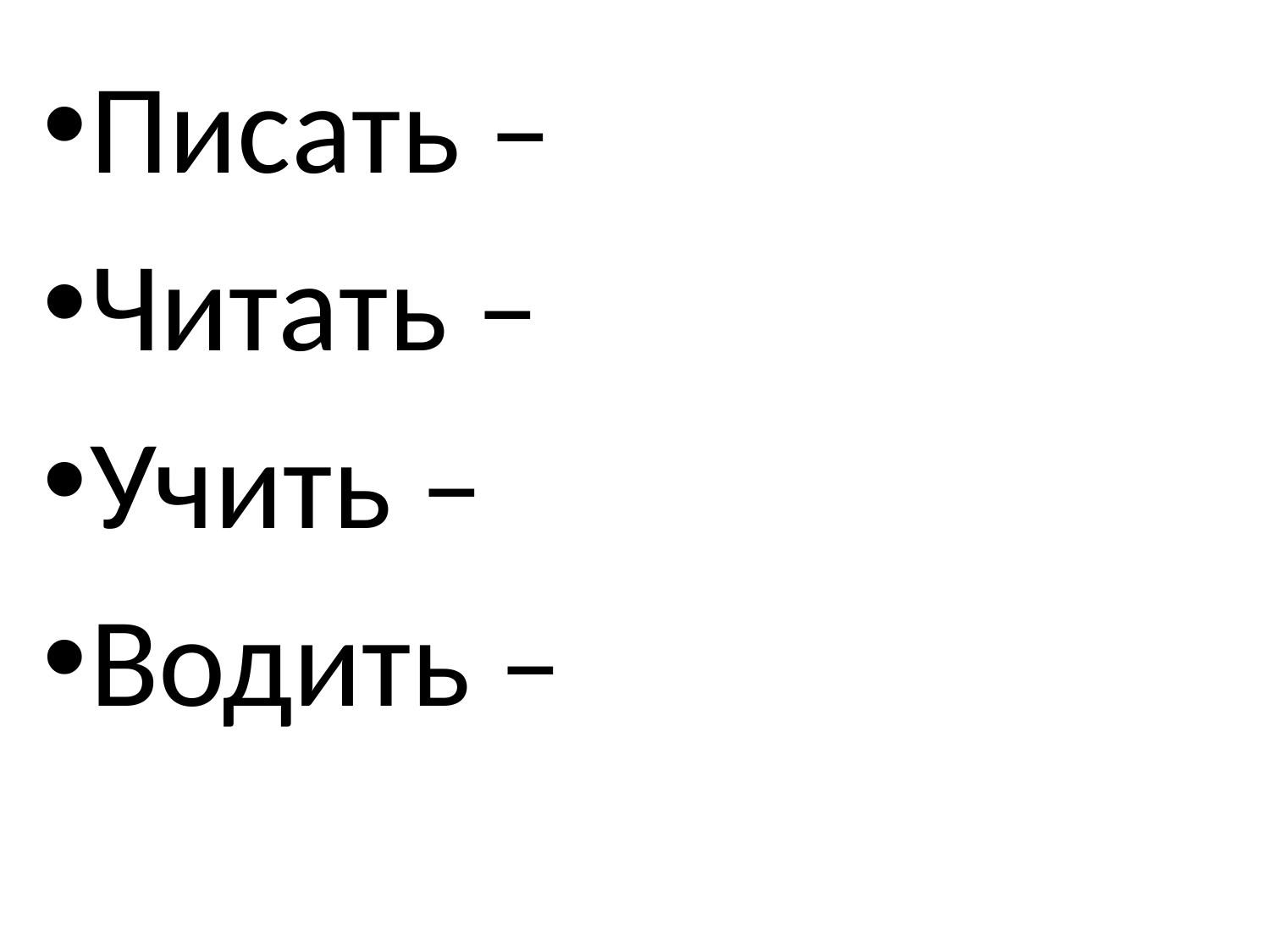

Писать –
Читать –
Учить –
Водить –